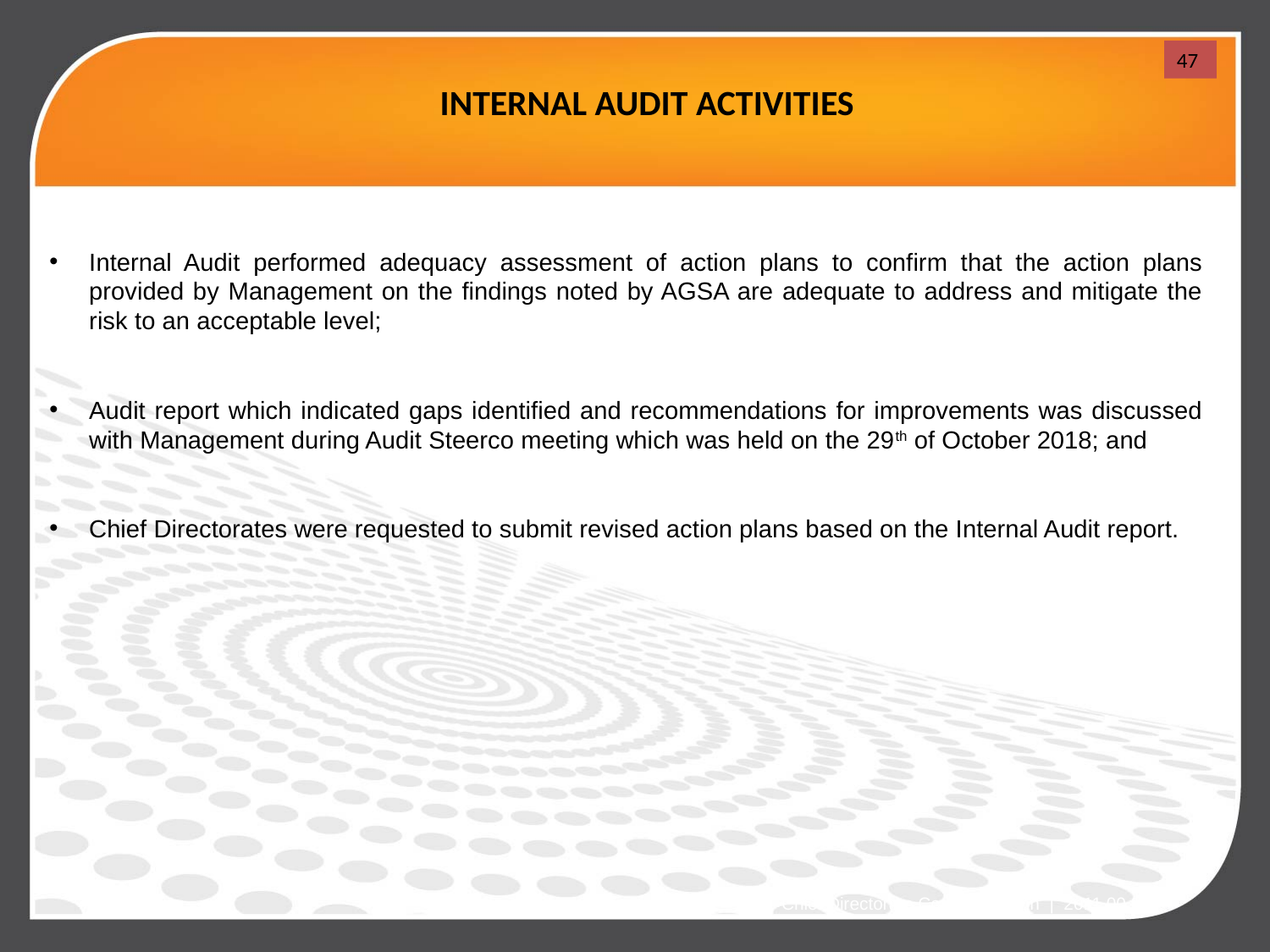

47
# INTERNAL AUDIT ACTIVITIES

Internal Audit performed adequacy assessment of action plans to confirm that the action plans provided by Management on the findings noted by AGSA are adequate to address and mitigate the risk to an acceptable level;

Audit report which indicated gaps identified and recommendations for improvements was discussed with Management during Audit Steerco meeting which was held on the 29th of October 2018; and

Chief Directorates were requested to submit revised action plans based on the Internal Audit report.

Chief Directorate Communication  |  2011.00.00